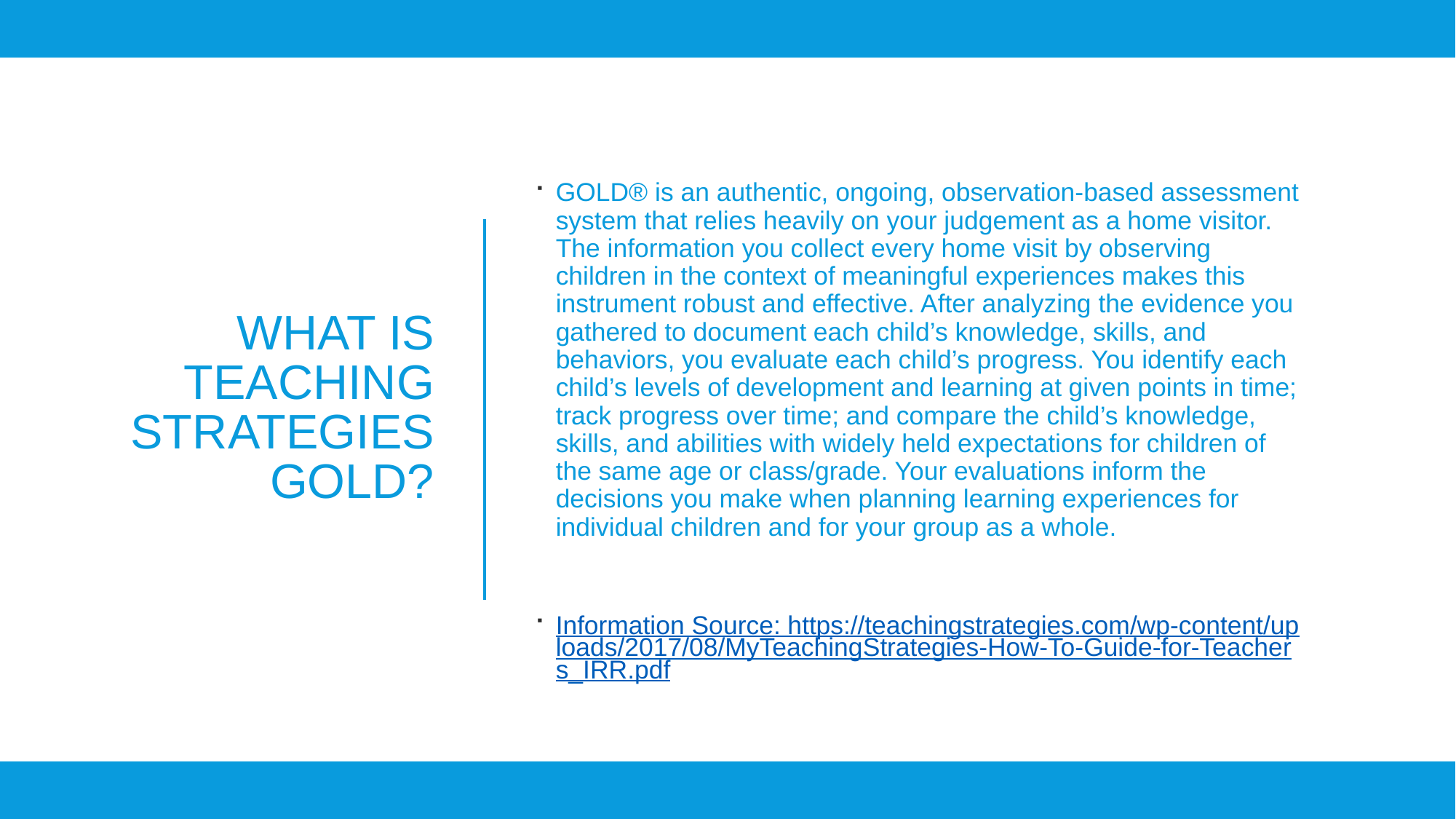

GOLD® is an authentic, ongoing, observation-based assessment system that relies heavily on your judgement as a home visitor. The information you collect every home visit by observing children in the context of meaningful experiences makes this instrument robust and effective. After analyzing the evidence you gathered to document each child’s knowledge, skills, and behaviors, you evaluate each child’s progress. You identify each child’s levels of development and learning at given points in time; track progress over time; and compare the child’s knowledge, skills, and abilities with widely held expectations for children of the same age or class/grade. Your evaluations inform the decisions you make when planning learning experiences for individual children and for your group as a whole.

Information Source: https://teachingstrategies.com/wp-content/uploads/2017/08/MyTeachingStrategies-How-To-Guide-for-Teachers_IRR.pdf
# What is Teaching Strategies Gold?